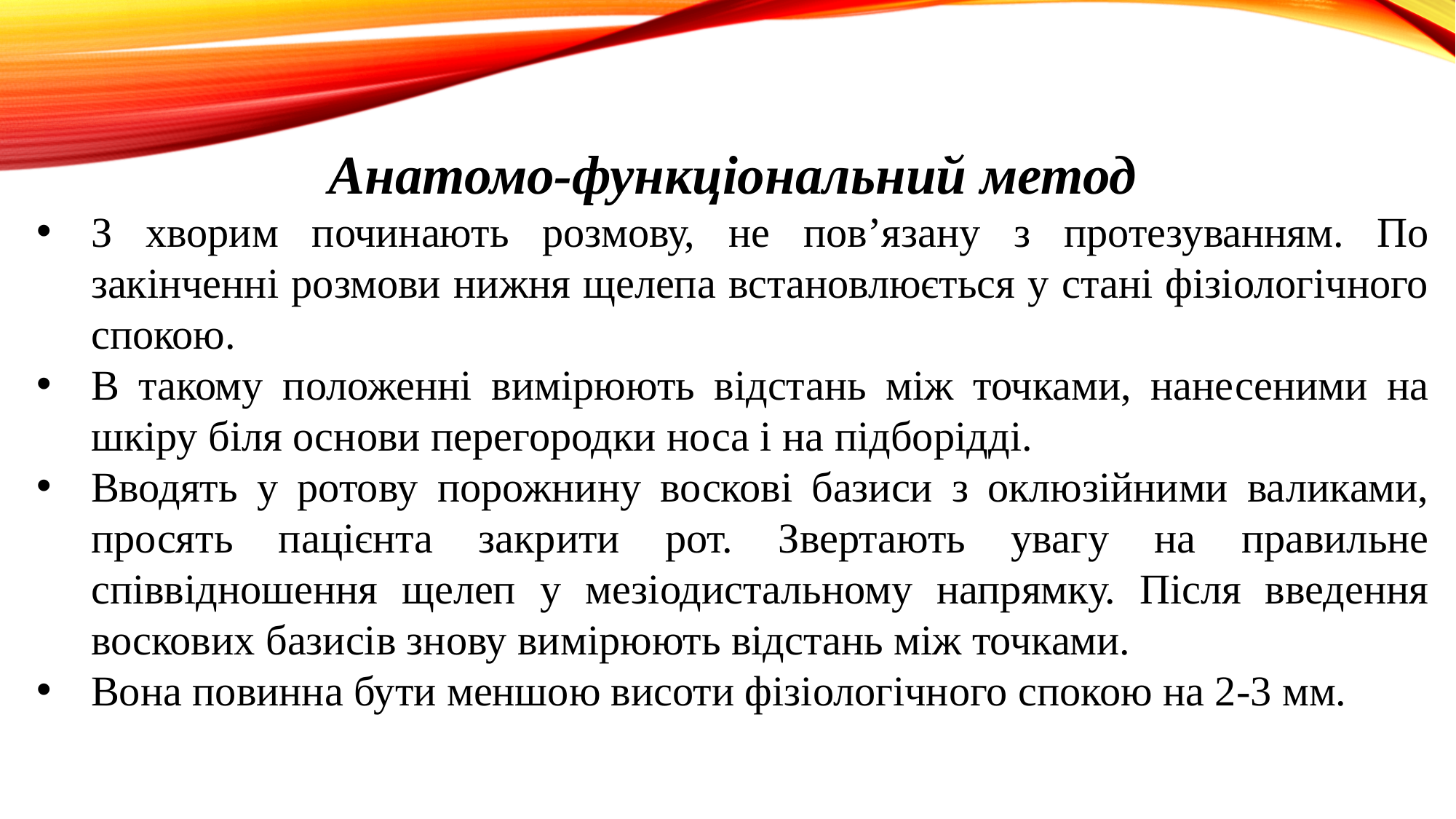

Анатомо-функціональний метод
З хворим починають розмову, не пов’язану з протезуванням. По закінченні розмови нижня щелепа встановлюється у стані фізіологічного спокою.
В такому положенні вимірюють відстань між точками, нанесеними на шкіру біля основи перегородки носа і на підборідді.
Вводять у ротову порожнину воскові базиси з оклюзійними валиками, просять пацієнта закрити рот. Звертають увагу на правильне співвідношення щелеп у мезіодистальному напрямку. Після введення воскових базисів знову вимірюють відстань між точками.
Вона повинна бути меншою висоти фізіологічного спокою на 2-3 мм.